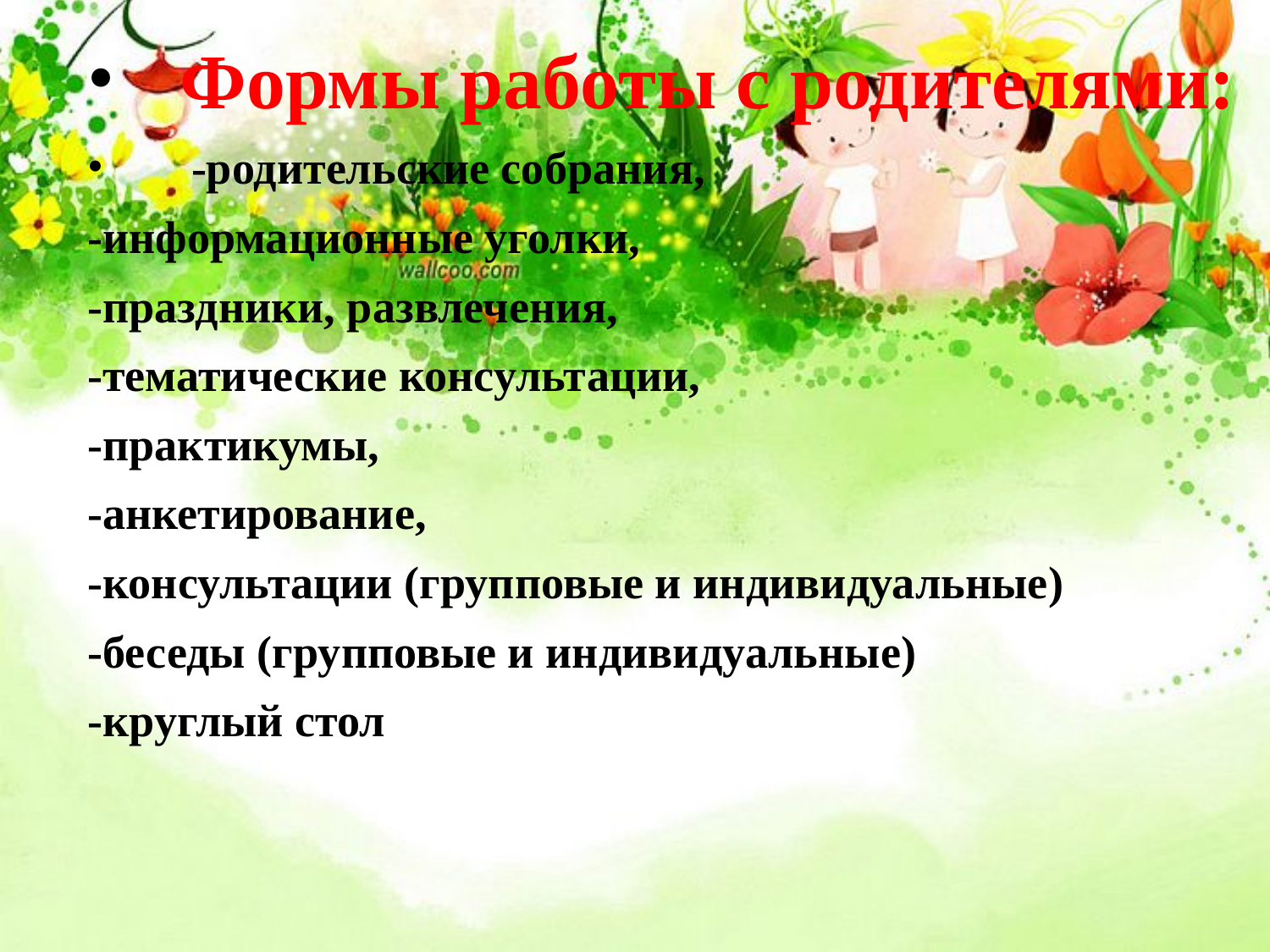

Формы работы с родителями:
 -родительские собрания,
-информационные уголки,
-праздники, развлечения,
-тематические консультации,
-практикумы,
-анкетирование,
-консультации (групповые и индивидуальные)
-беседы (групповые и индивидуальные)
-круглый стол